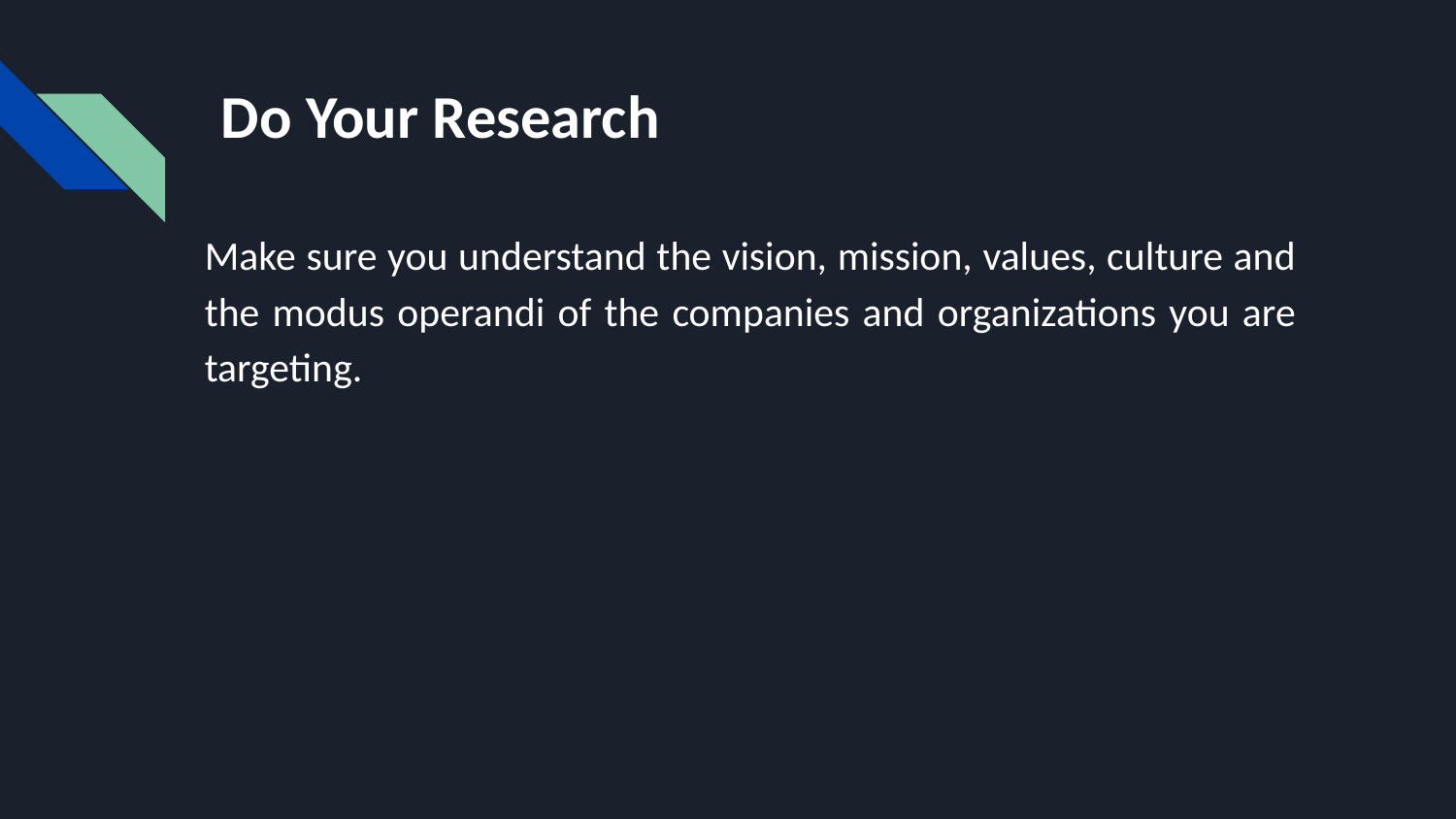

# Do Your Research

Make sure you understand the vision, mission, values, culture and the modus operandi of the companies and organizations you are targeting.